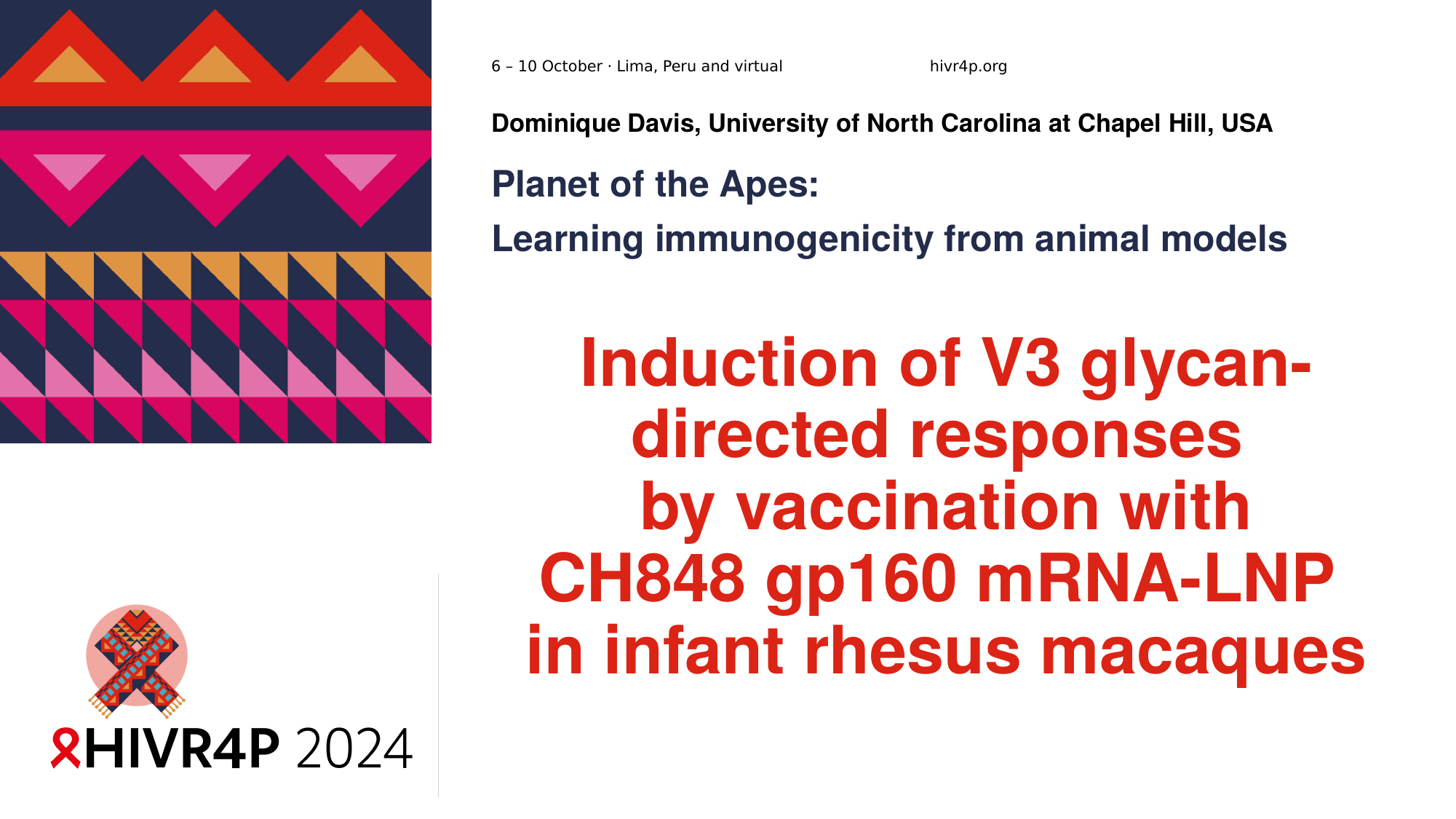

Dominique Davis, University of North Carolina at Chapel Hill, USA
Planet of the Apes:
Learning immunogenicity from animal models
# Induction of V3 glycan-directed responses by vaccination with CH848 gp160 mRNA-LNP in infant rhesus macaques